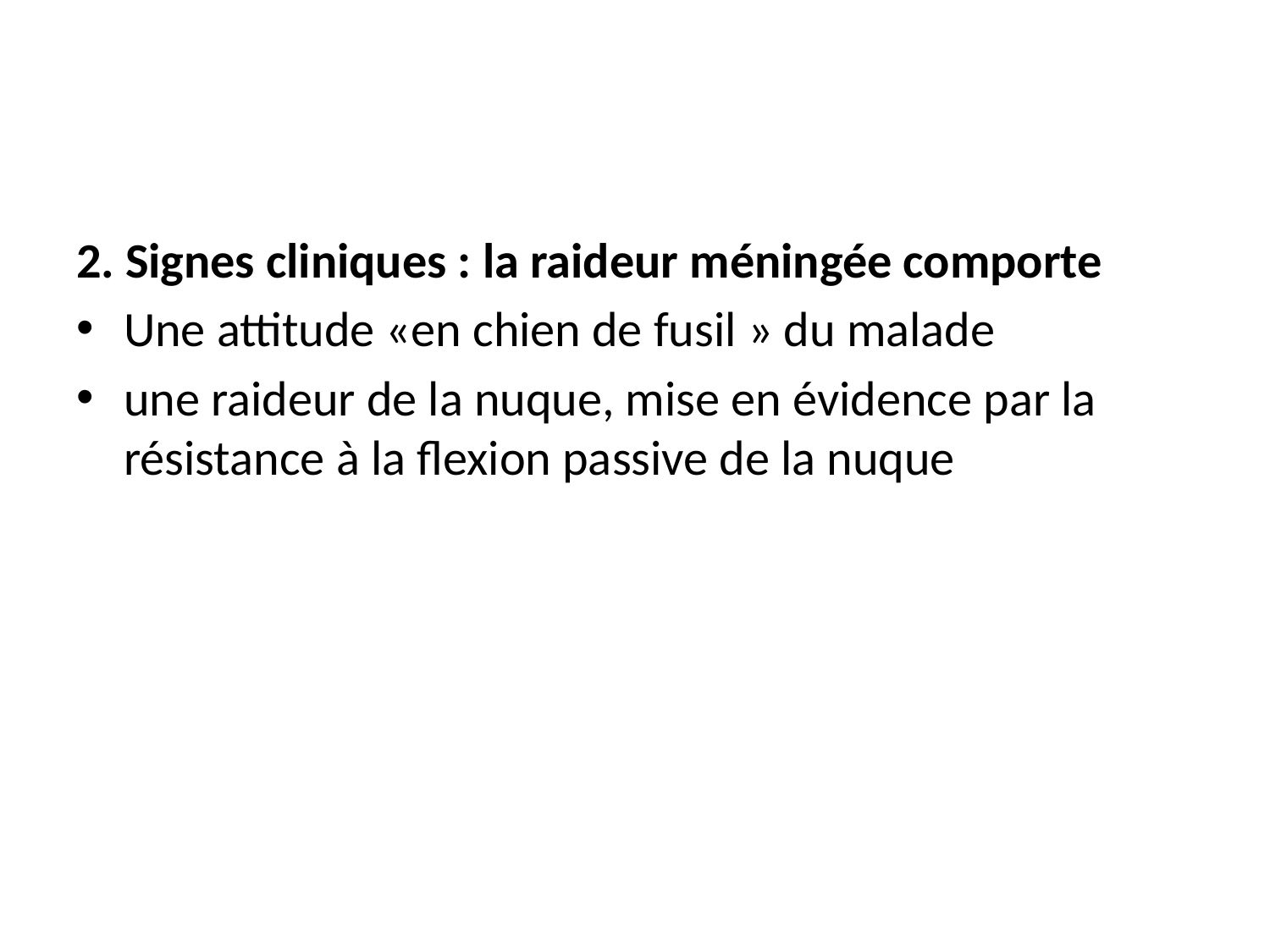

2. Signes cliniques : la raideur méningée comporte
Une attitude «en chien de fusil » du malade
une raideur de la nuque, mise en évidence par la résistance à la flexion passive de la nuque